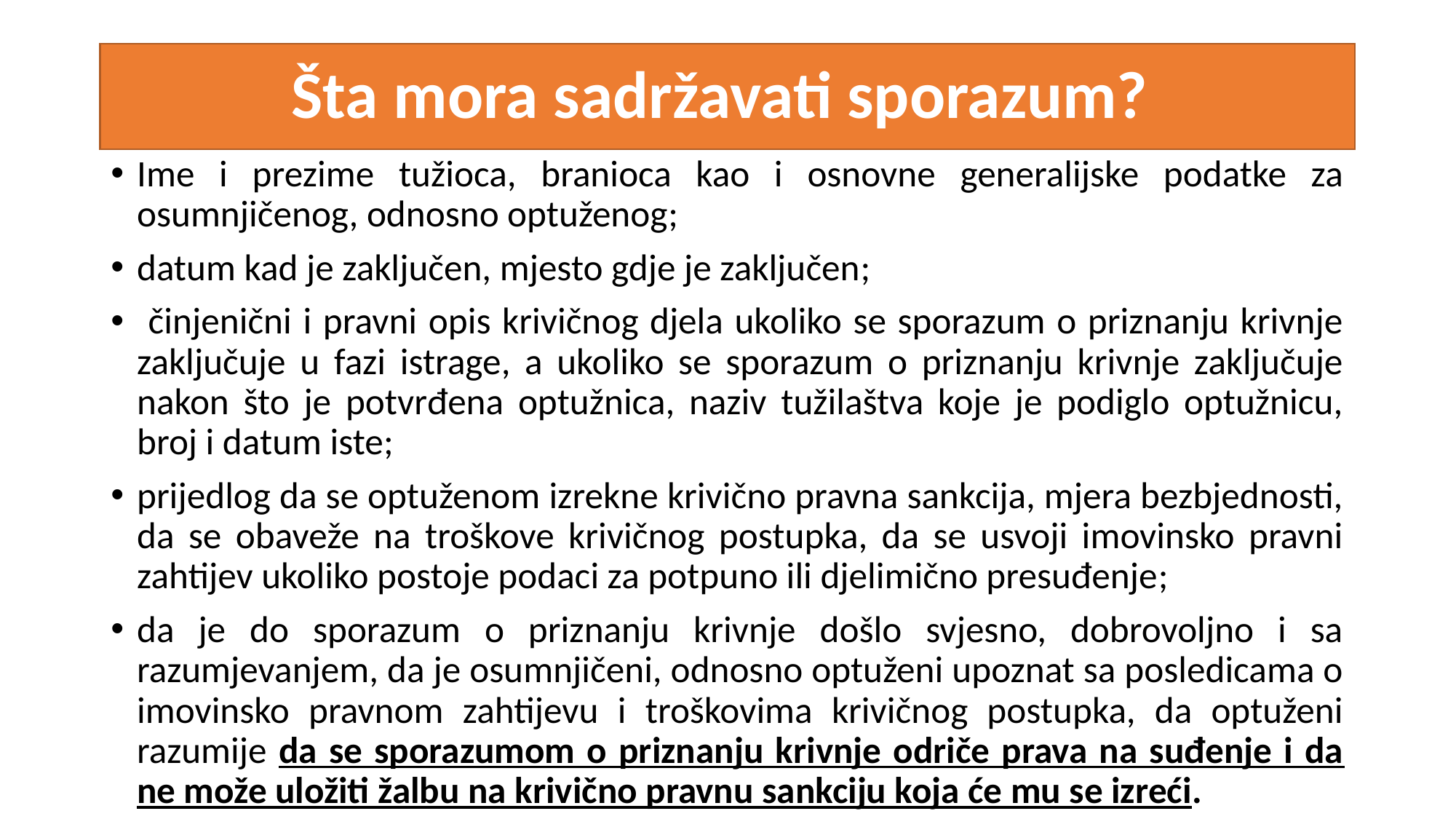

# Šta mora sadržavati sporazum?
Ime i prezime tužioca, branioca kao i osnovne generalijske podatke za osumnjičenog, odnosno optuženog;
datum kad je zaključen, mjesto gdje je zaključen;
 činjenični i pravni opis krivičnog djela ukoliko se sporazum o priznanju krivnje zaključuje u fazi istrage, a ukoliko se sporazum o priznanju krivnje zaključuje nakon što je potvrđena optužnica, naziv tužilaštva koje je podiglo optužnicu, broj i datum iste;
prijedlog da se optuženom izrekne krivično pravna sankcija, mjera bezbjednosti, da se obaveže na troškove krivičnog postupka, da se usvoji imovinsko pravni zahtijev ukoliko postoje podaci za potpuno ili djelimično presuđenje;
da je do sporazum o priznanju krivnje došlo svjesno, dobrovoljno i sa razumjevanjem, da je osumnjičeni, odnosno optuženi upoznat sa posledicama o imovinsko pravnom zahtijevu i troškovima krivičnog postupka, da optuženi razumije da se sporazumom o priznanju krivnje odriče prava na suđenje i da ne može uložiti žalbu na krivično pravnu sankciju koja će mu se izreći.